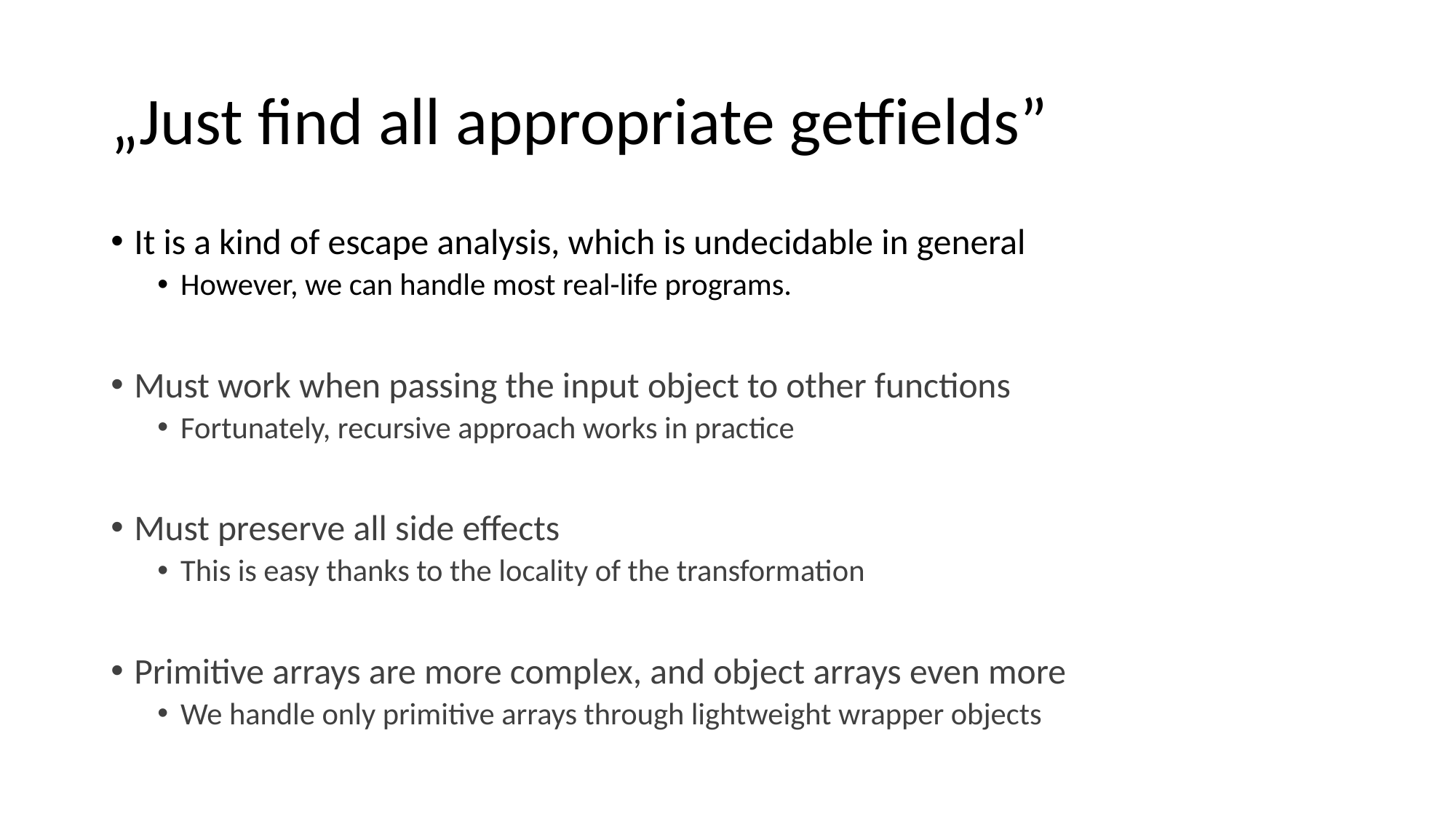

# „Just find all appropriate getfields”
It is a kind of escape analysis, which is undecidable in general
However, we can handle most real-life programs.

Must work when passing the input object to other functions
Fortunately, recursive approach works in practice

Must preserve all side effects
This is easy thanks to the locality of the transformation

Primitive arrays are more complex, and object arrays even more
We handle only primitive arrays through lightweight wrapper objects